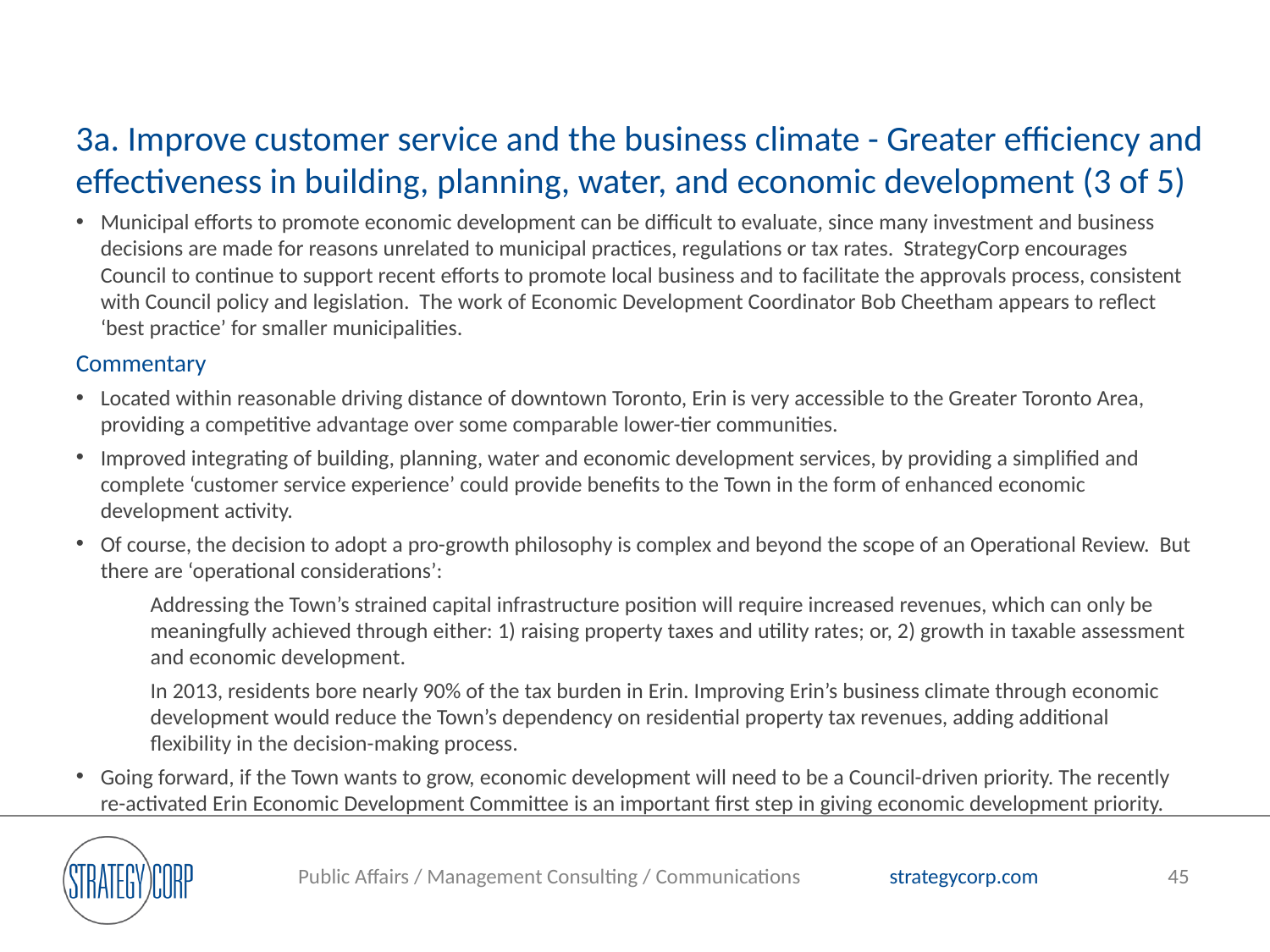

# 3a. Improve customer service and the business climate - Greater efficiency and effectiveness in building, planning, water, and economic development (3 of 5)

Municipal efforts to promote economic development can be difficult to evaluate, since many investment and business decisions are made for reasons unrelated to municipal practices, regulations or tax rates.  StrategyCorp encourages Council to continue to support recent efforts to promote local business and to facilitate the approvals process, consistent with Council policy and legislation.  The work of Economic Development Coordinator Bob Cheetham appears to reflect ‘best practice’ for smaller municipalities.
Commentary
Located within reasonable driving distance of downtown Toronto, Erin is very accessible to the Greater Toronto Area, providing a competitive advantage over some comparable lower-tier communities.
Improved integrating of building, planning, water and economic development services, by providing a simplified and complete ‘customer service experience’ could provide benefits to the Town in the form of enhanced economic development activity.
Of course, the decision to adopt a pro-growth philosophy is complex and beyond the scope of an Operational Review.  But there are ‘operational considerations’:
Addressing the Town’s strained capital infrastructure position will require increased revenues, which can only be meaningfully achieved through either: 1) raising property taxes and utility rates; or, 2) growth in taxable assessment and economic development.
In 2013, residents bore nearly 90% of the tax burden in Erin. Improving Erin’s business climate through economic development would reduce the Town’s dependency on residential property tax revenues, adding additional flexibility in the decision-making process.
Going forward, if the Town wants to grow, economic development will need to be a Council-driven priority. The recently re-activated Erin Economic Development Committee is an important first step in giving economic development priority.